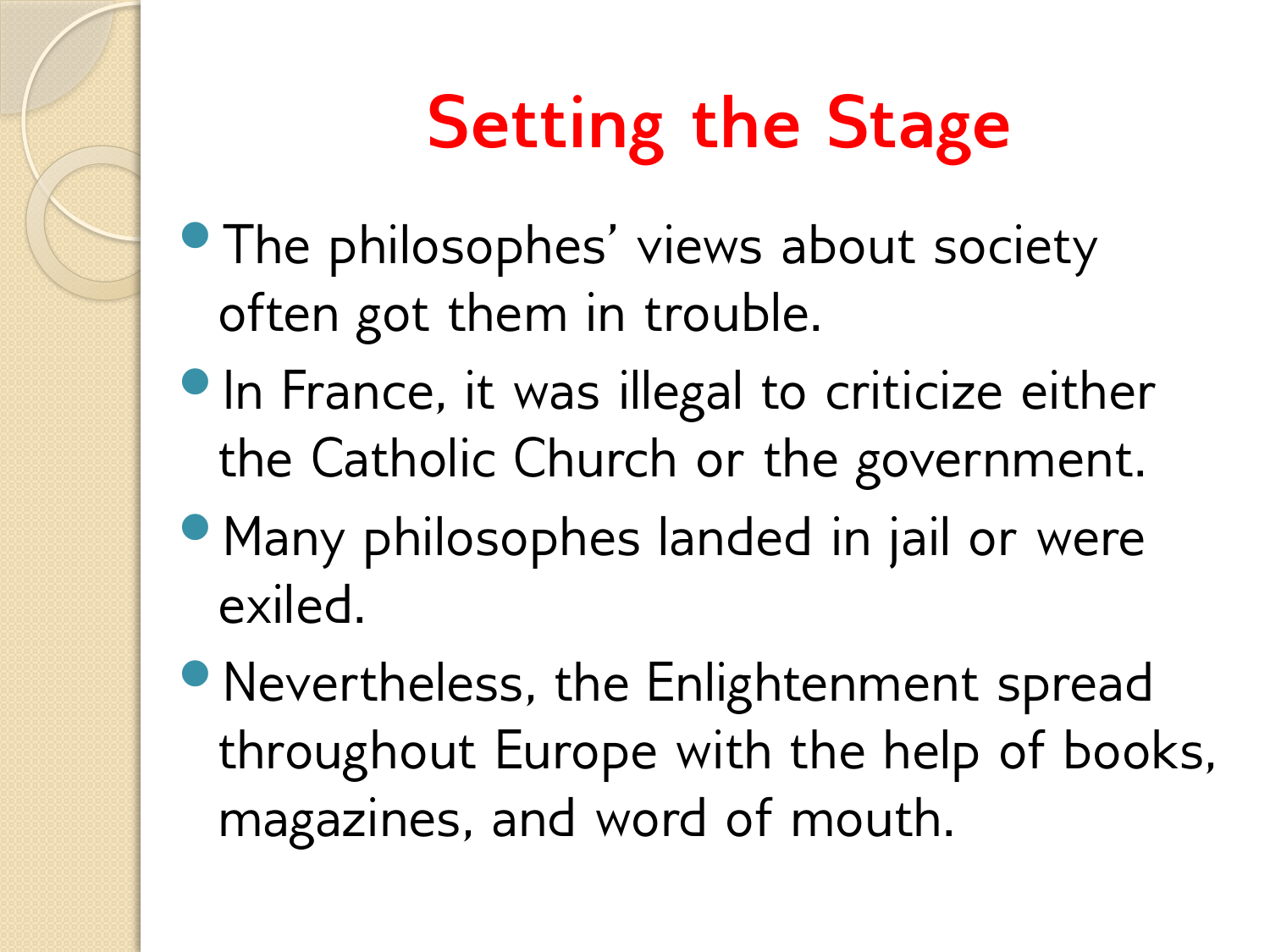

# Setting the Stage
The philosophes’ views about society often got them in trouble.
In France, it was illegal to criticize either the Catholic Church or the government.
Many philosophes landed in jail or were exiled.
Nevertheless, the Enlightenment spread throughout Europe with the help of books, magazines, and word of mouth.